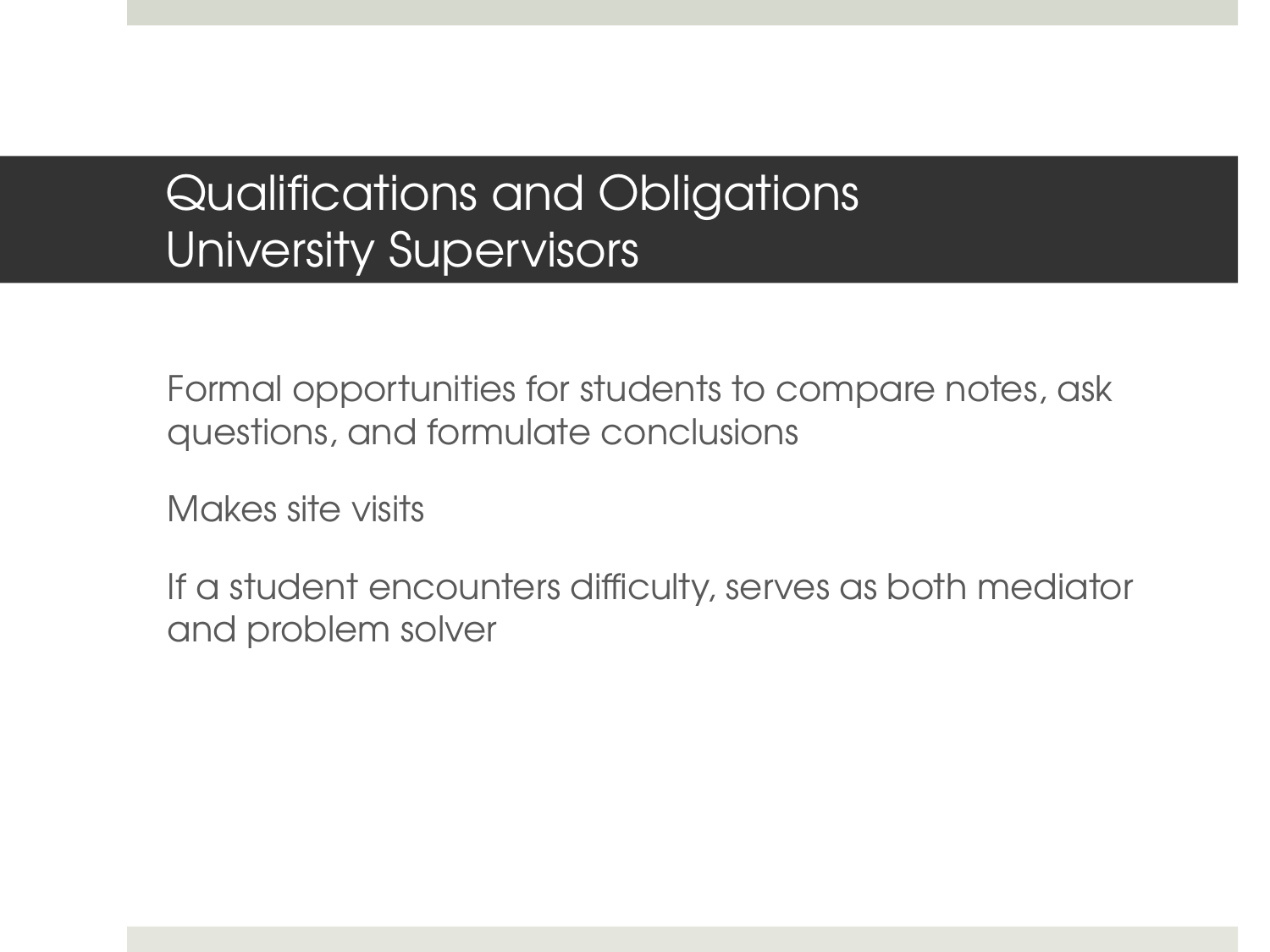

# Qualifications and Obligations University Supervisors
Formal opportunities for students to compare notes, ask questions, and formulate conclusions
Makes site visits
If a student encounters difficulty, serves as both mediator and problem solver